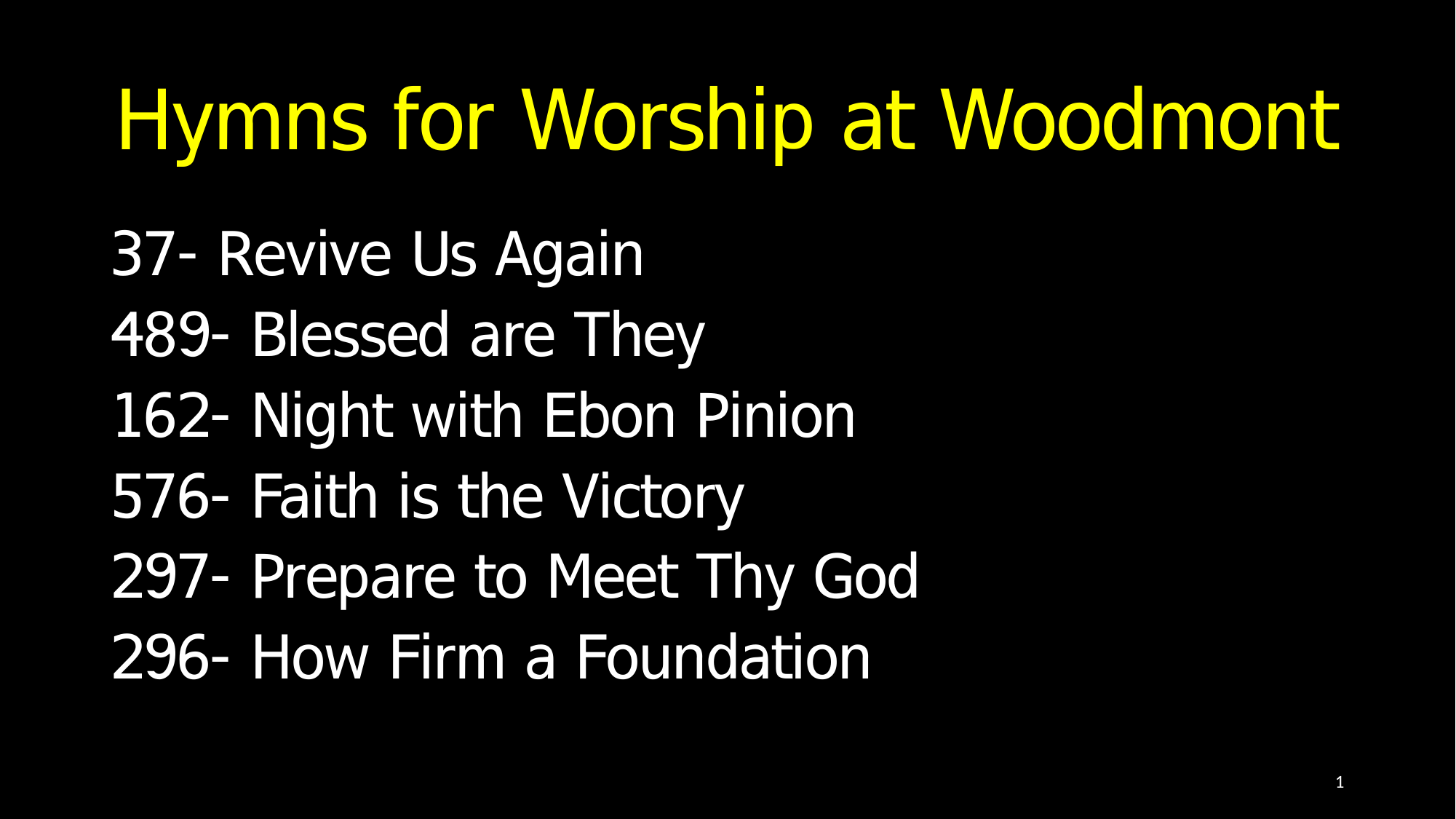

# Hymns for Worship at Woodmont
37- Revive Us Again
489- Blessed are They
162- Night with Ebon Pinion
576- Faith is the Victory
297- Prepare to Meet Thy God
296- How Firm a Foundation
1